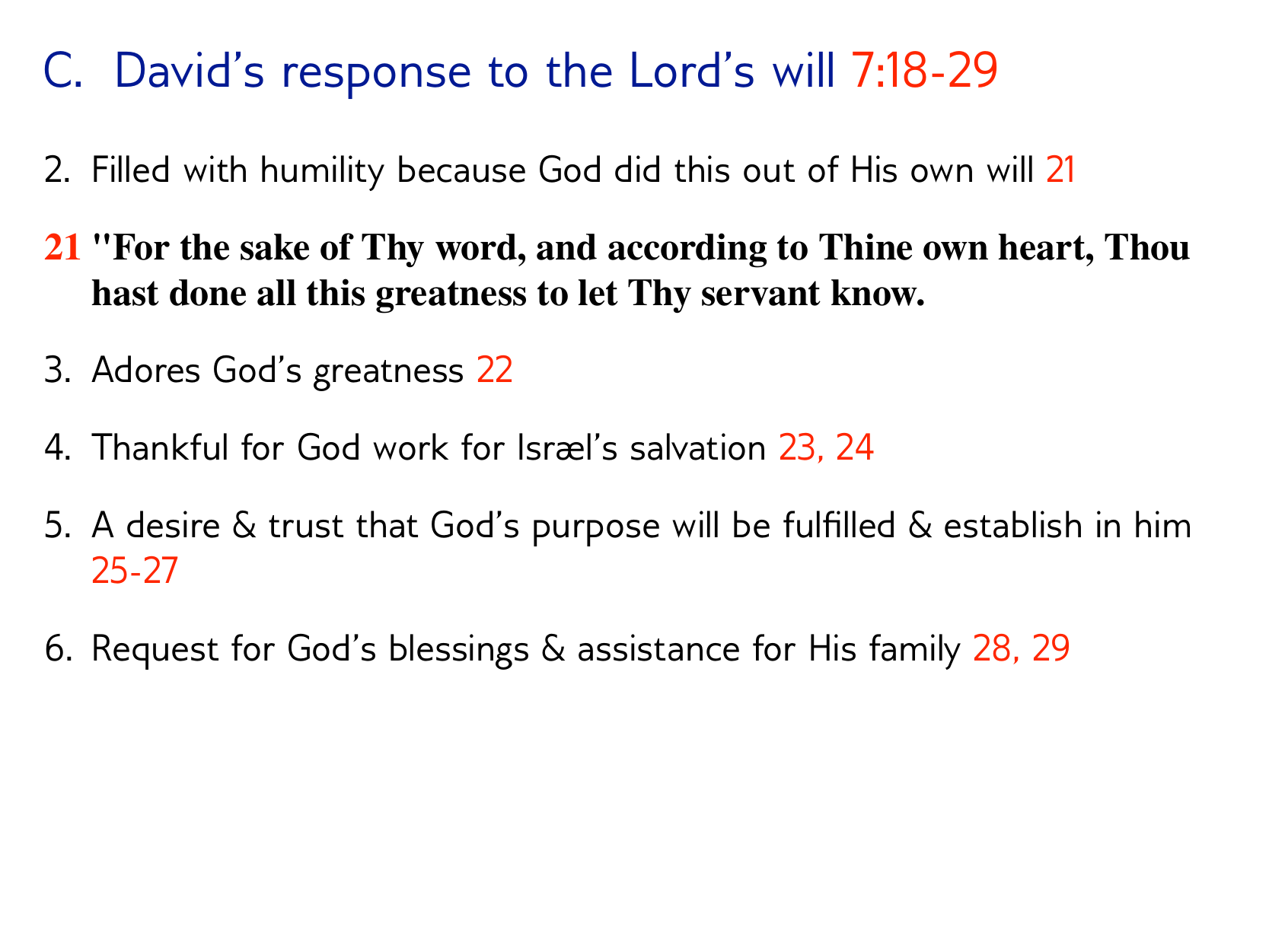

# C.  David’s response to the Lord’s will 7:18-29
2.	Filled with humility because God did this out of His own will 21
21 "For the sake of Thy word, and according to Thine own heart, Thou hast done all this greatness to let Thy servant know.
3.	Adores God’s greatness 22
4.	Thankful for God work for Israel’s salvation 23, 24
5.	A desire & trust that God’s purpose will be fulfilled & establish in him 25-27
6.	Request for God’s blessings & assistance for His family 28, 29